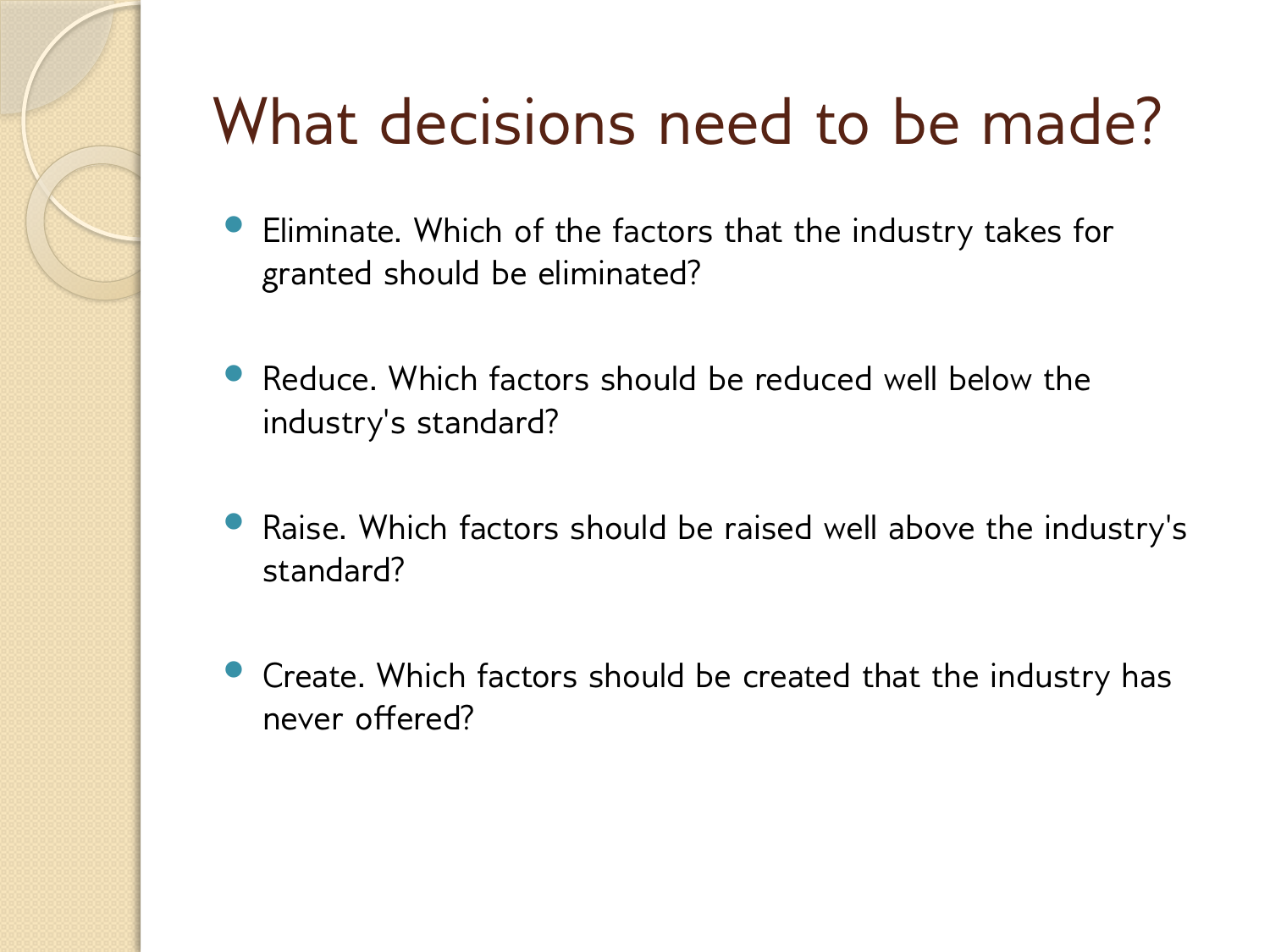

# What decisions need to be made?
Eliminate. Which of the factors that the industry takes for granted should be eliminated?

Reduce. Which factors should be reduced well below the industry's standard?

Raise. Which factors should be raised well above the industry's standard?

Create. Which factors should be created that the industry has never offered?